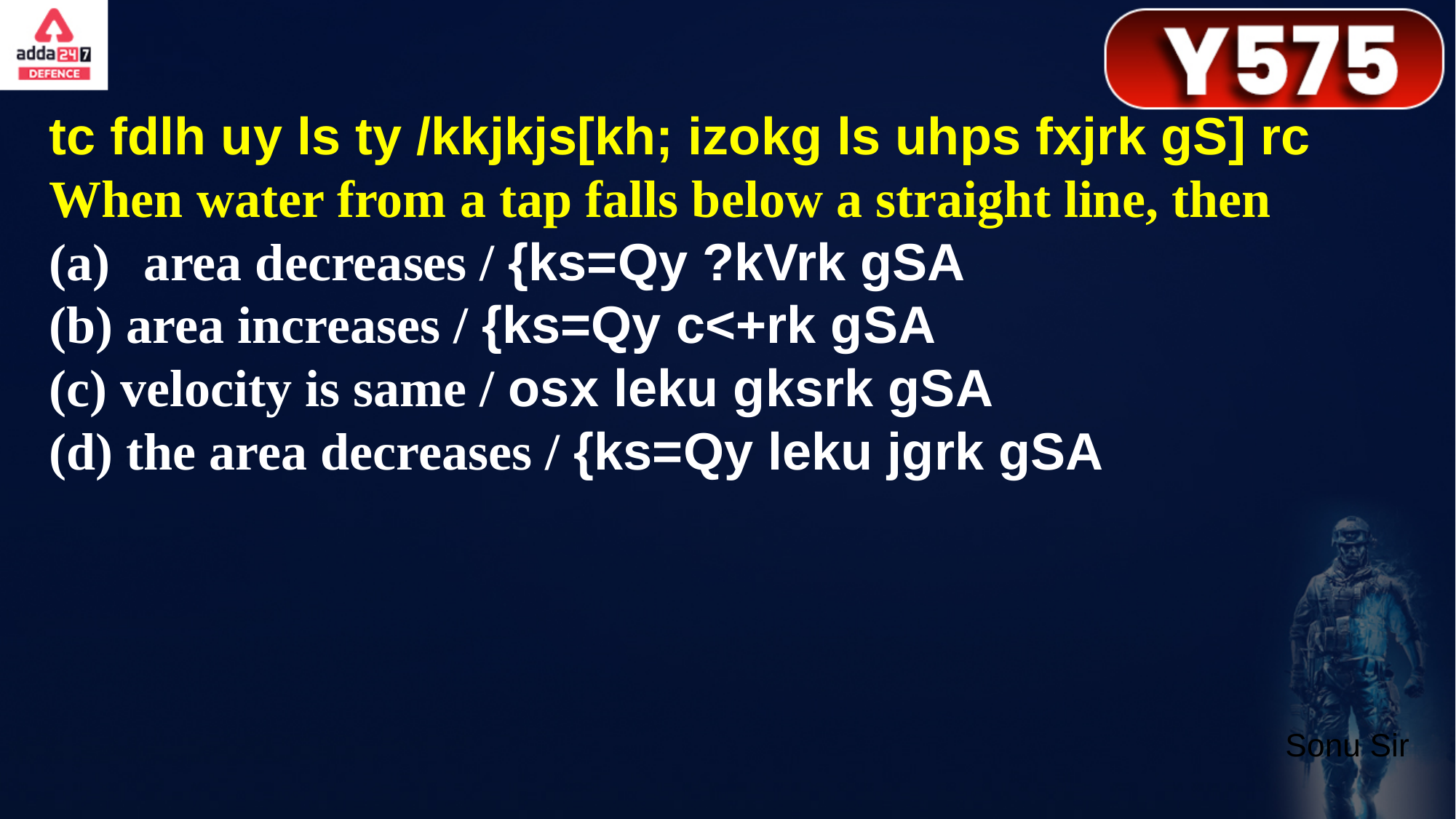

tc fdlh uy ls ty /kkjkjs[kh; izokg ls uhps fxjrk gS] rc
When water from a tap falls below a straight line, then
 area decreases / {ks=Qy ?kVrk gSA
(b) area increases / {ks=Qy c<+rk gSA
(c) velocity is same / osx leku gksrk gSA
(d) the area decreases / {ks=Qy leku jgrk gSA

Sonu Sir